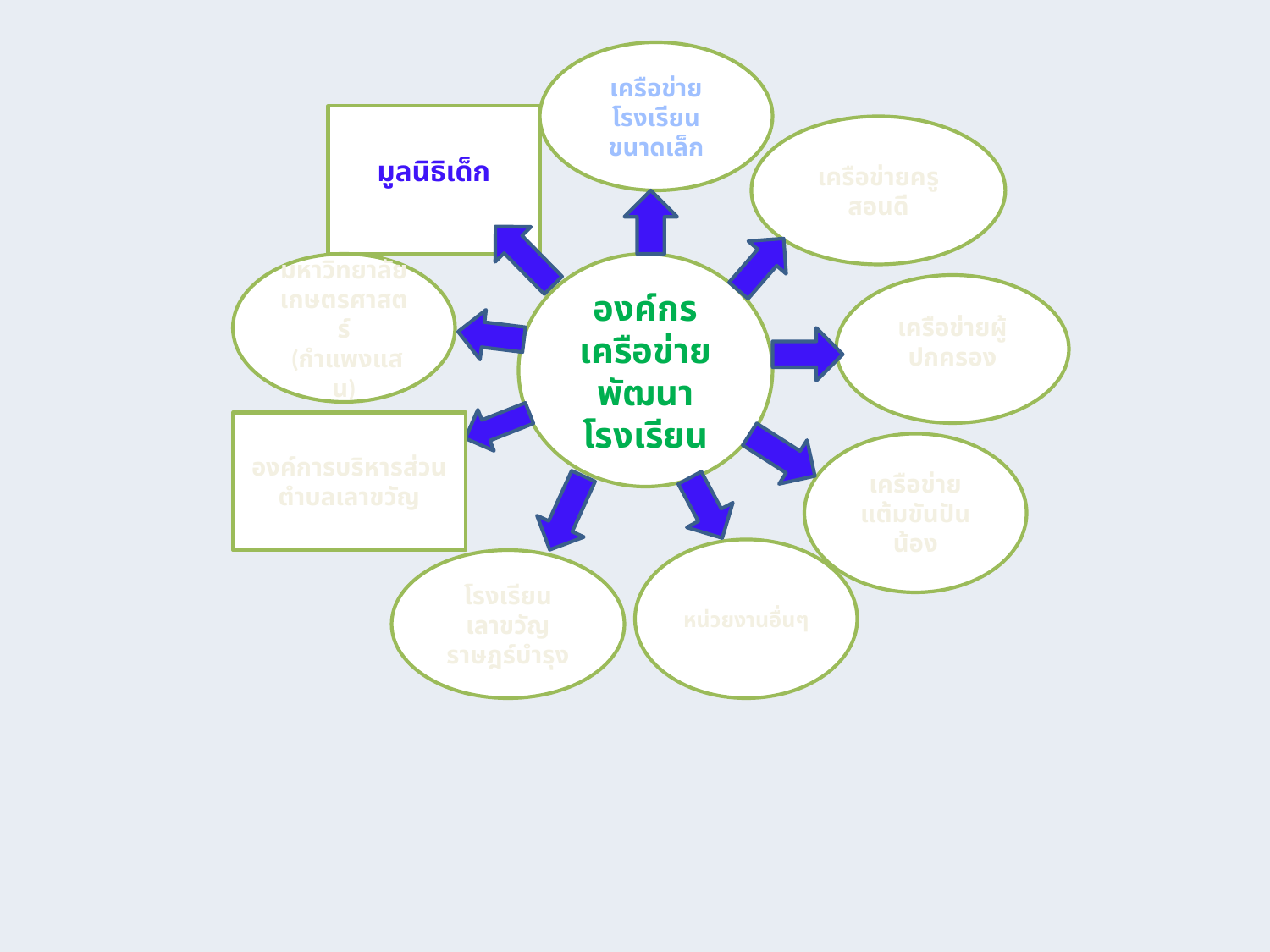

เครือข่ายโรงเรียนขนาดเล็ก
# มูลนิธิเด็ก
เครือข่ายครูสอนดี

มหาวิทยาลัยเกษตรศาสตร์ (กำแพงแสน)
องค์กรเครือข่ายพัฒนาโรงเรียน
เครือข่ายผู้ปกครอง

องค์การบริหารส่วนตำบลเลาขวัญ

เครือข่ายแต้มขันปันน้อง

หน่วยงานอื่นๆ
โรงเรียนเลาขวัญราษฎร์บำรุง